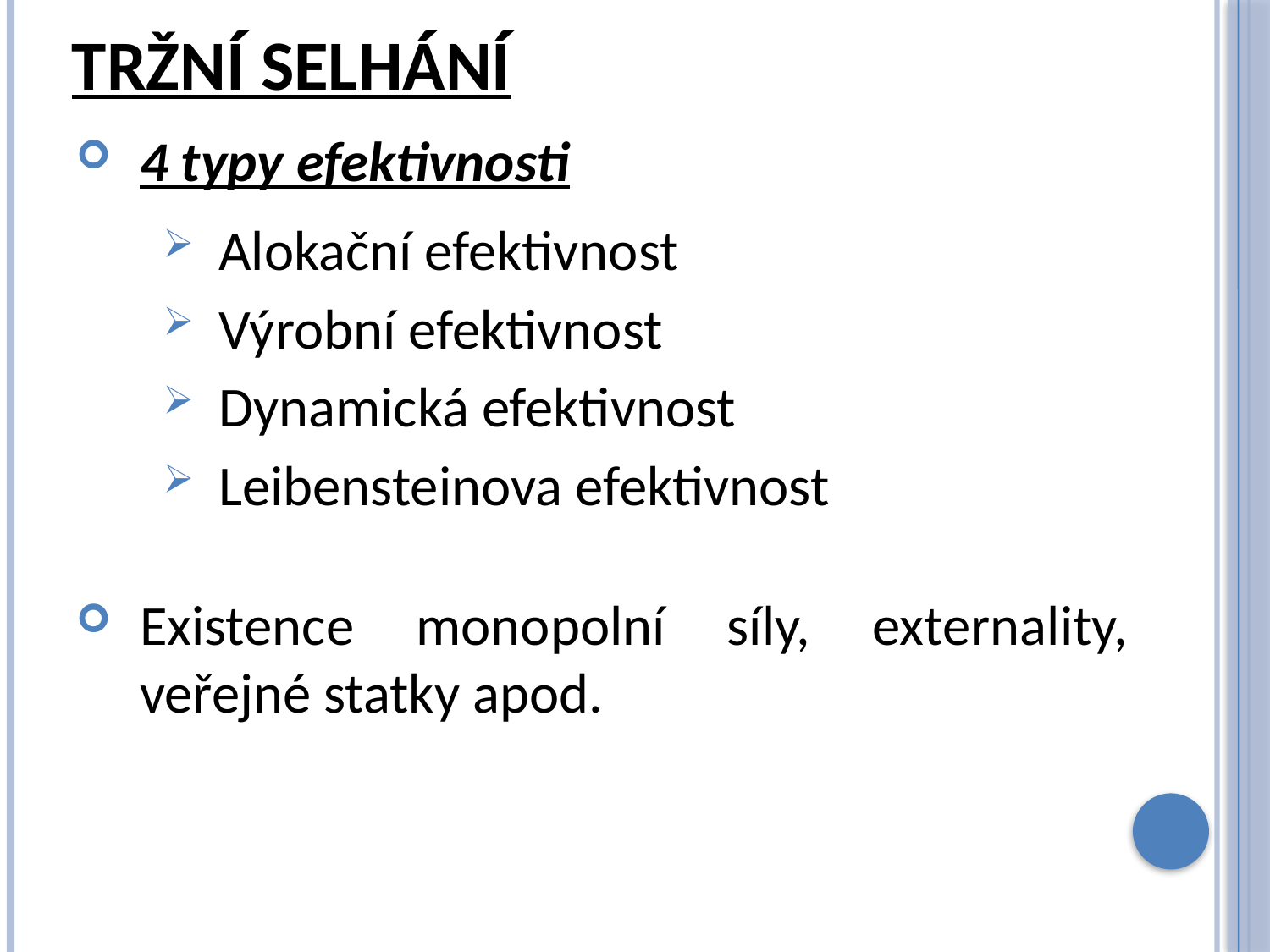

# Tržní selhání
4 typy efektivnosti
Alokační efektivnost
Výrobní efektivnost
Dynamická efektivnost
Leibensteinova efektivnost

Existence monopolní síly, externality, veřejné statky apod.